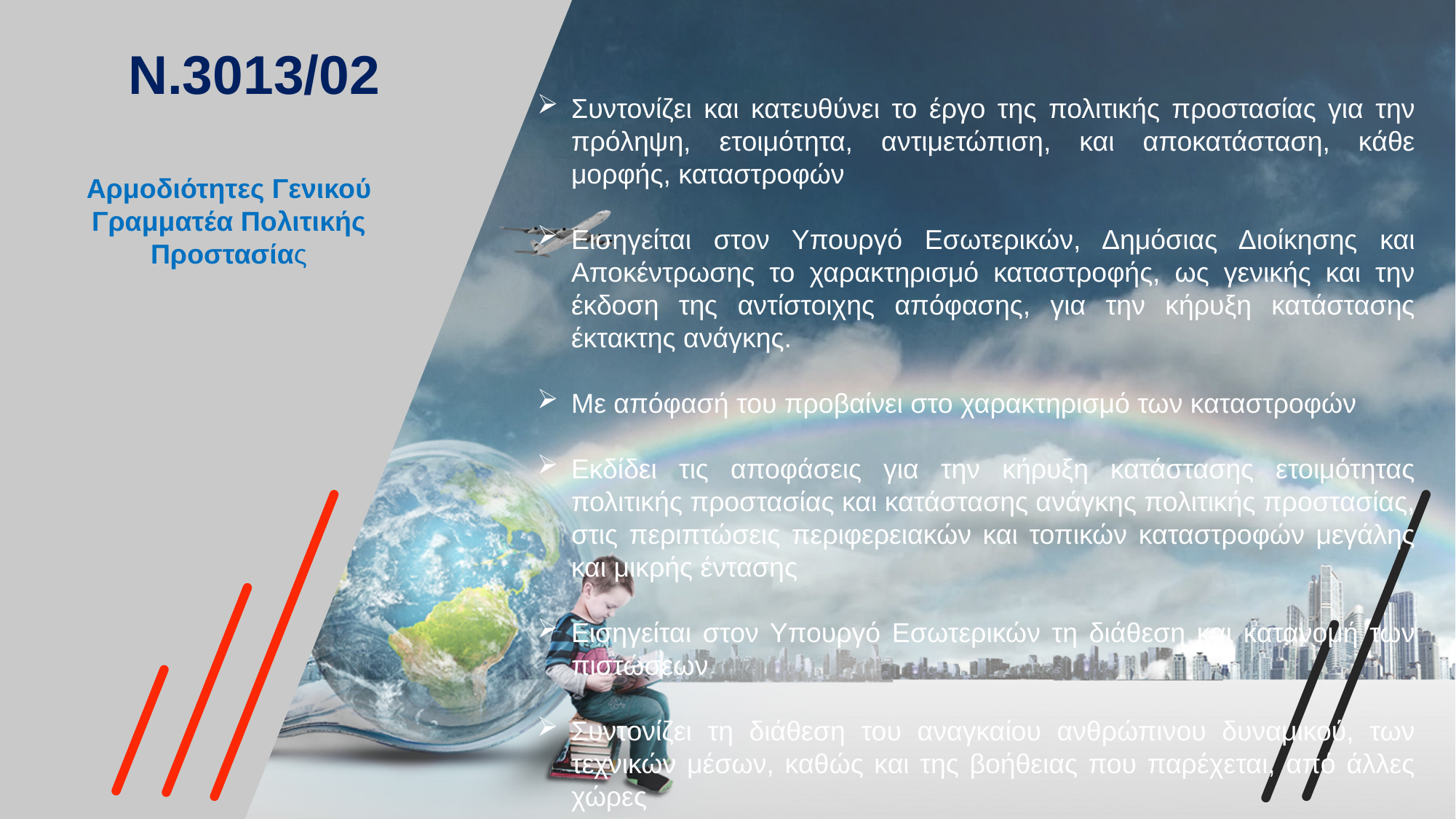

Ν.3013/02
Συντονίζει και κατευθύνει το έργο της πολιτικής προστασίας για την πρόληψη, ετοιμότητα, αντιμετώπιση, και αποκατάσταση, κάθε μορφής, καταστροφών

Εισηγείται στον Υπουργό Εσωτερικών, Δημόσιας Διοίκησης και Αποκέντρωσης το χαρακτηρισμό καταστροφής, ως γενικής και την έκδοση της αντίστοιχης απόφασης, για την κήρυξη κατάστασης έκτακτης ανάγκης.

Με απόφασή του προβαίνει στο χαρακτηρισμό των καταστροφών

Εκδίδει τις αποφάσεις για την κήρυξη κατάστασης ετοιμότητας πολιτικής προστασίας και κατάστασης ανάγκης πολιτικής προστασίας, στις περιπτώσεις περιφερειακών και τοπικών καταστροφών μεγάλης και μικρής έντασης

Εισηγείται στον Υπουργό Εσωτερικών τη διάθεση και κατανομή των πιστώσεων

Συντονίζει τη διάθεση του αναγκαίου ανθρώπινου δυναμικού, των τεχνικών μέσων, καθώς και της βοήθειας που παρέχεται, από άλλες χώρες
Αρμοδιότητες Γενικού Γραμματέα Πολιτικής Προστασίας